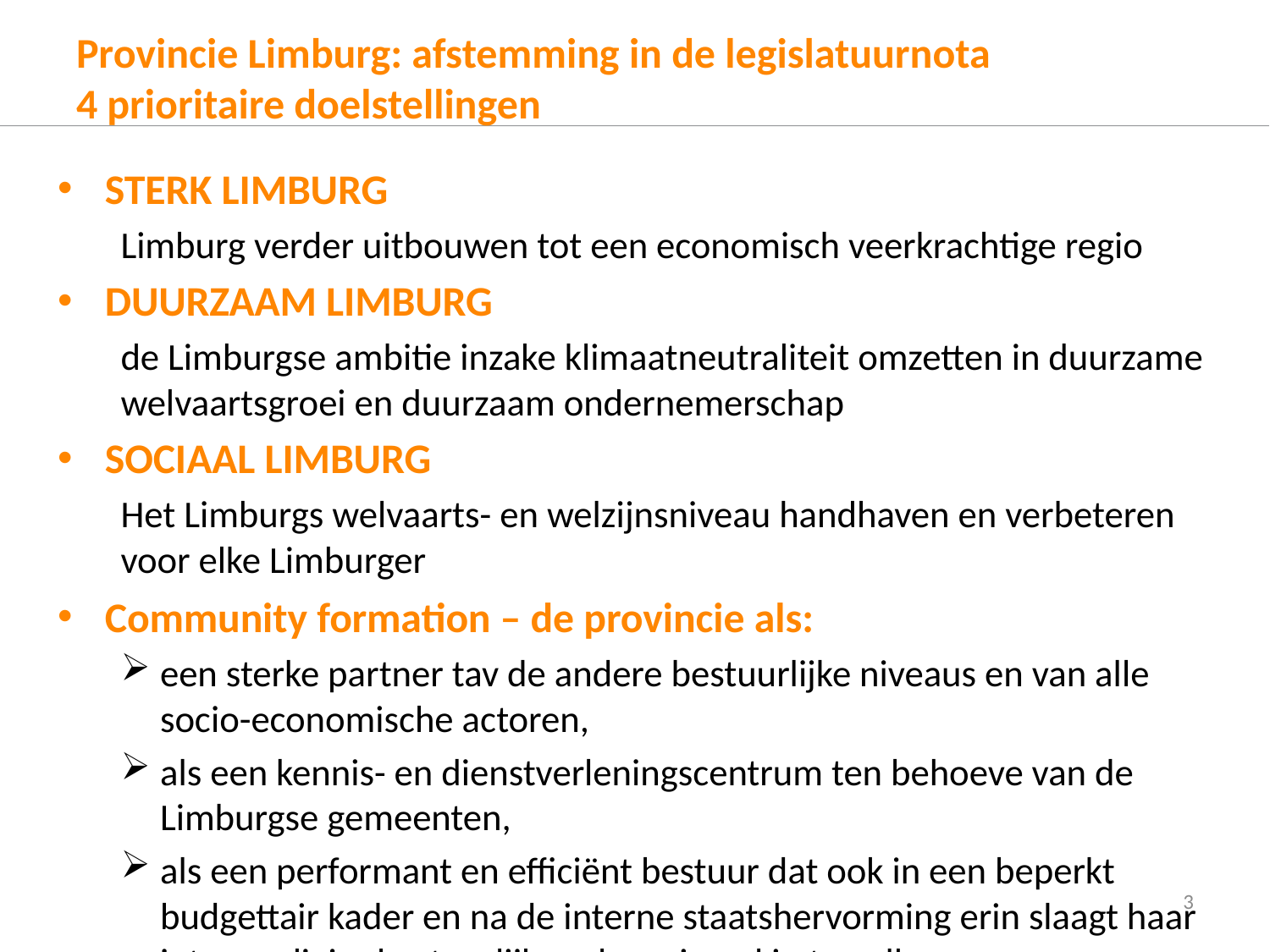

# Provincie Limburg: afstemming in de legislatuurnota 4 prioritaire doelstellingen
STERK LIMBURG
Limburg verder uitbouwen tot een economisch veerkrachtige regio
DUURZAAM LIMBURG
de Limburgse ambitie inzake klimaatneutraliteit omzetten in duurzame welvaartsgroei en duurzaam ondernemerschap
SOCIAAL LIMBURG
Het Limburgs welvaarts- en welzijnsniveau handhaven en verbeteren voor elke Limburger
Community formation – de provincie als:
een sterke partner tav de andere bestuurlijke niveaus en van alle socio-economische actoren,
als een kennis- en dienstverleningscentrum ten behoeve van de Limburgse gemeenten,
als een performant en efficiënt bestuur dat ook in een beperkt budgettair kader en na de interne staatshervorming erin slaagt haar intermediaire bestuurlijke rol maximaal in te vullen.

3